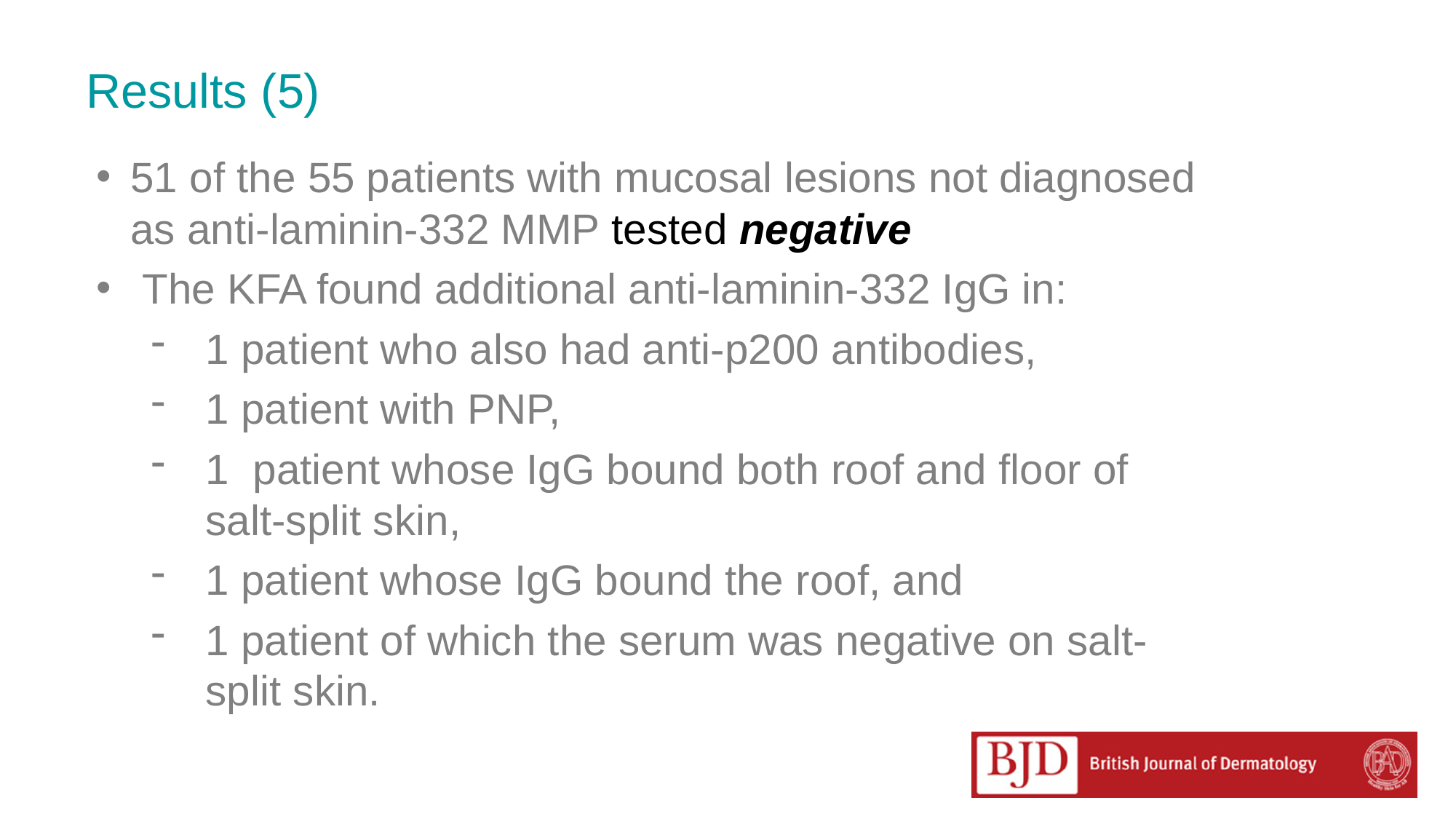

# Results (5)
51 of the 55 patients with mucosal lesions not diagnosed as anti-laminin-332 MMP tested negative
 The KFA found additional anti-laminin-332 IgG in:
1 patient who also had anti-p200 antibodies,
1 patient with PNP,
1  patient whose IgG bound both roof and floor of salt-split skin,
1 patient whose IgG bound the roof, and
1 patient of which the serum was negative on salt-split skin.